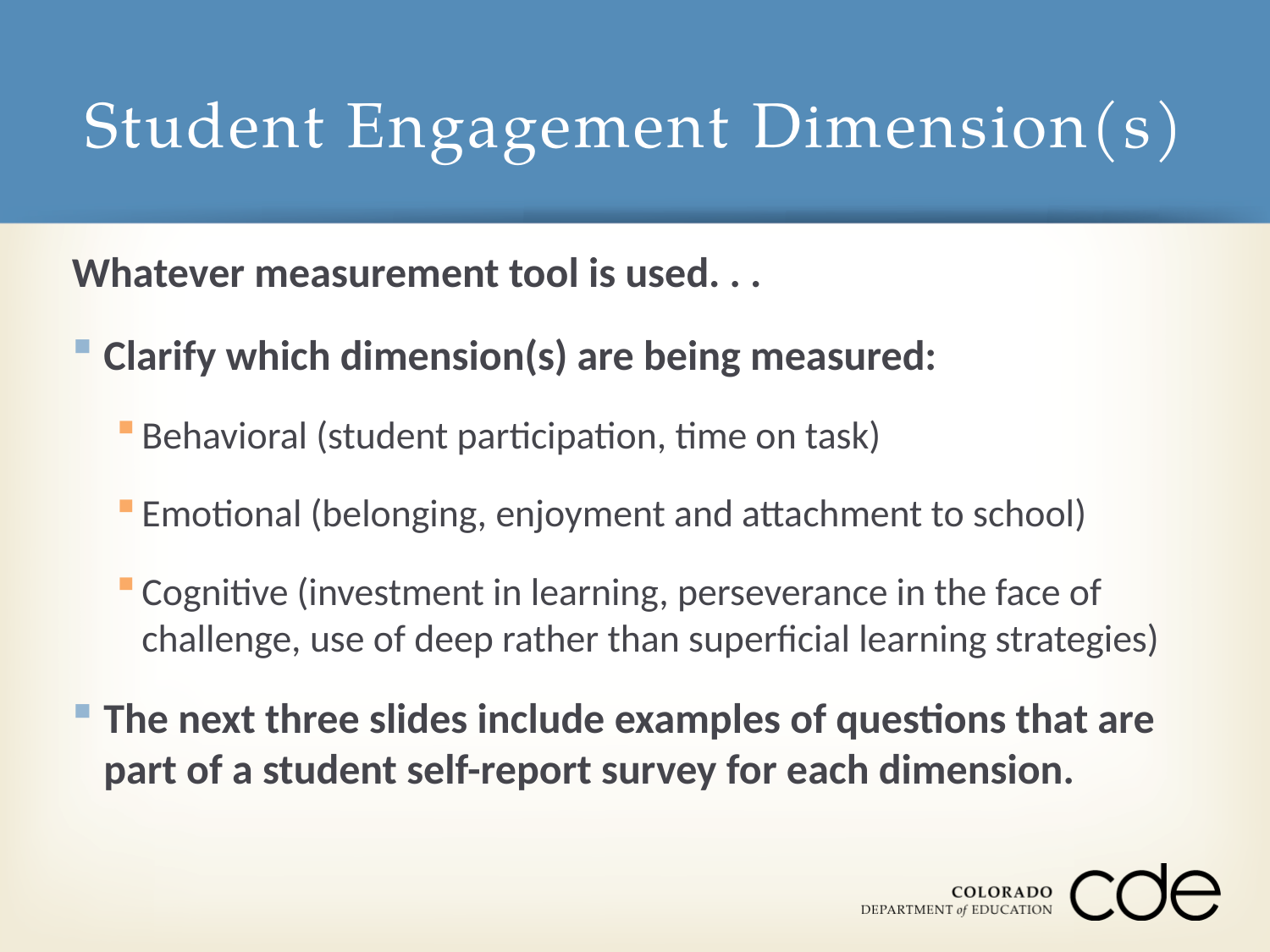

# Student Engagement Dimension(s)
Whatever measurement tool is used. . .
Clarify which dimension(s) are being measured:
Behavioral (student participation, time on task)
Emotional (belonging, enjoyment and attachment to school)
Cognitive (investment in learning, perseverance in the face of challenge, use of deep rather than superficial learning strategies)
The next three slides include examples of questions that are part of a student self-report survey for each dimension.